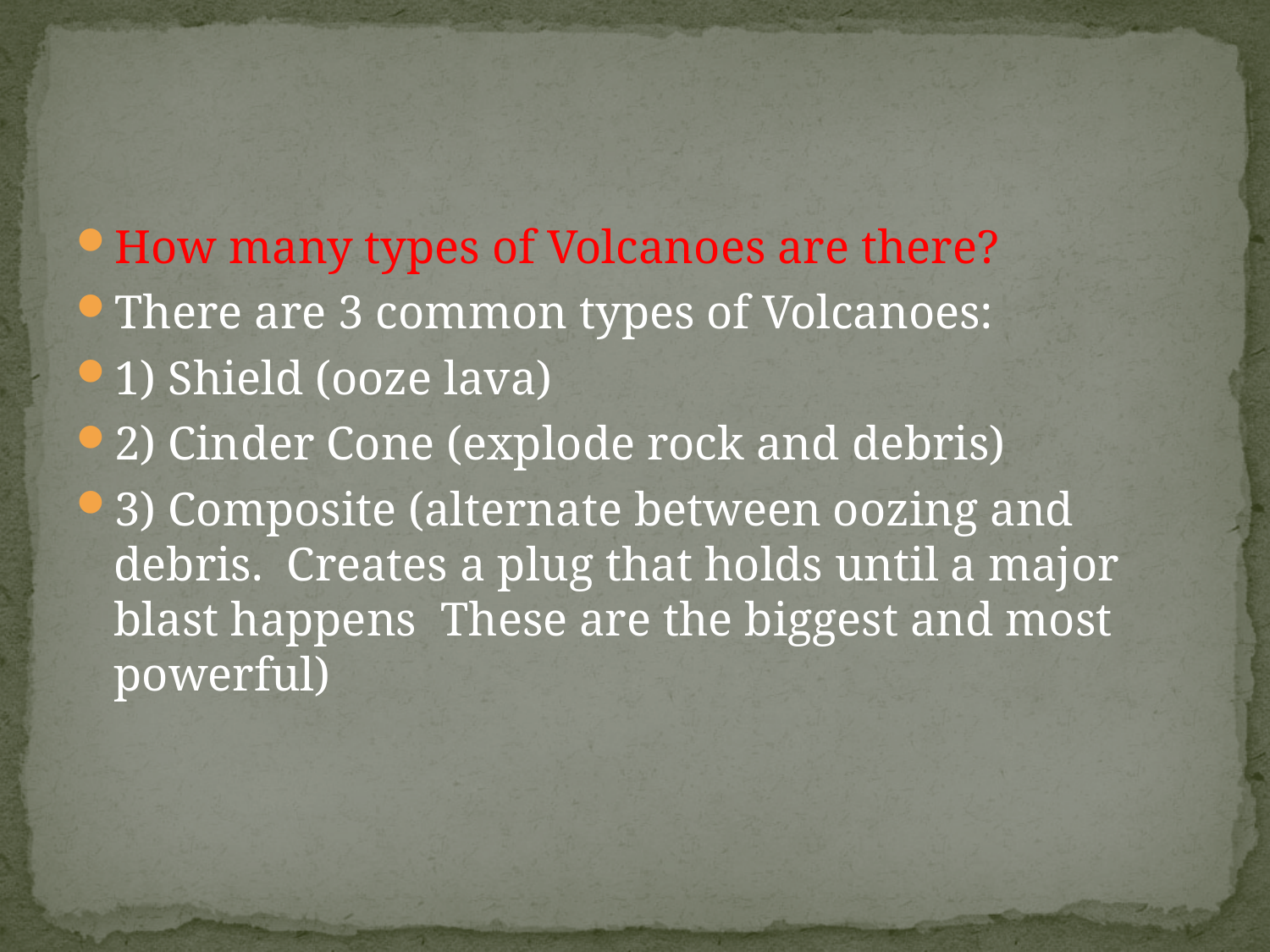

#
How many types of Volcanoes are there?
There are 3 common types of Volcanoes:
1) Shield (ooze lava)
2) Cinder Cone (explode rock and debris)
3) Composite (alternate between oozing and debris.  Creates a plug that holds until a major blast happens  These are the biggest and most powerful)